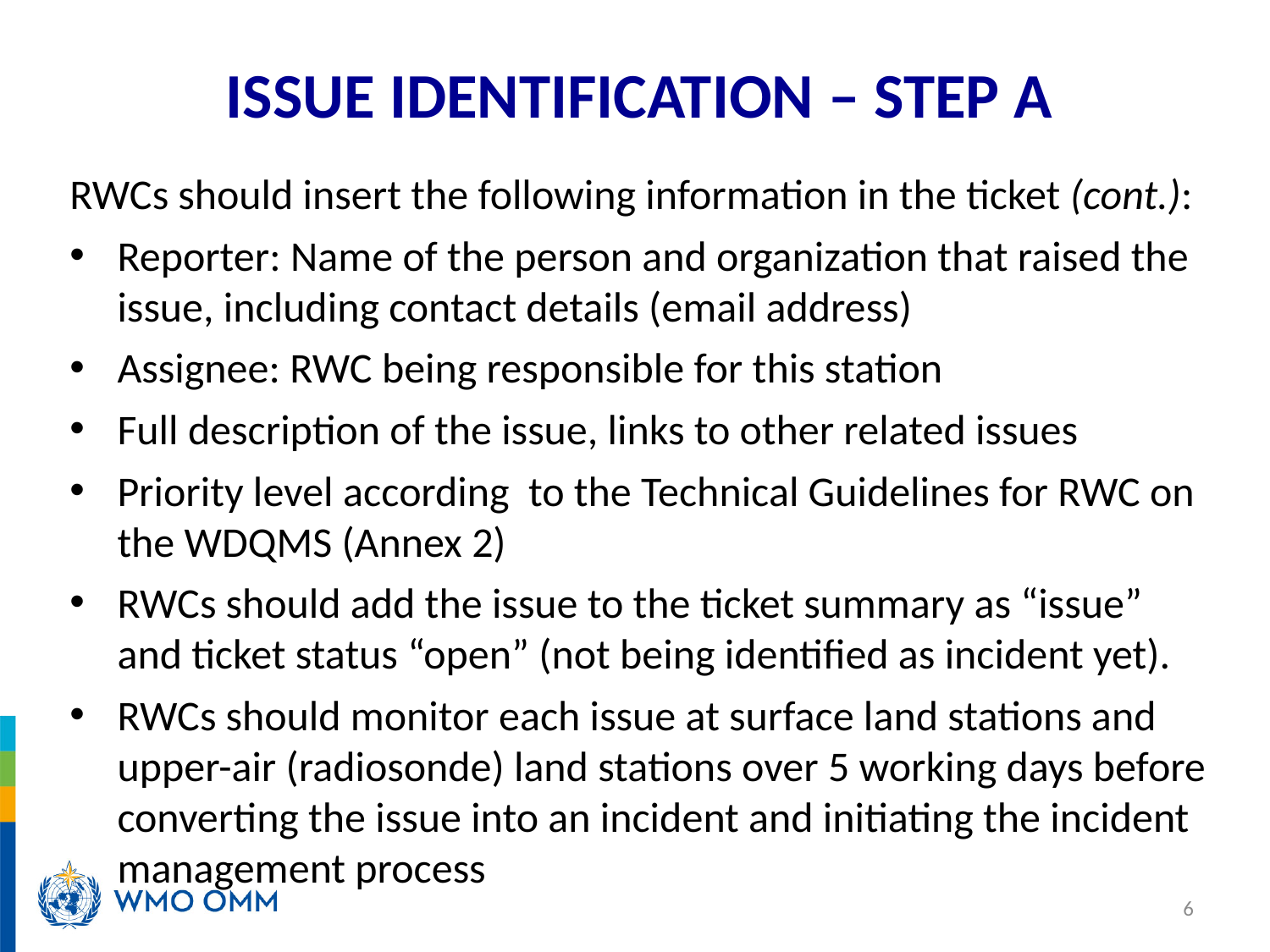

# ISSUE IDENTIFICATION – STEP A
RWCs should insert the following information in the ticket (cont.):
Reporter: Name of the person and organization that raised the issue, including contact details (email address)
Assignee: RWC being responsible for this station
Full description of the issue, links to other related issues
Priority level according  to the Technical Guidelines for RWC on the WDQMS (Annex 2)
RWCs should add the issue to the ticket summary as “issue” and ticket status “open” (not being identified as incident yet).
RWCs should monitor each issue at surface land stations and upper-air (radiosonde) land stations over 5 working days before converting the issue into an incident and initiating the incident management process

INCIDENT PROCESS INITIATION – STEP B
6